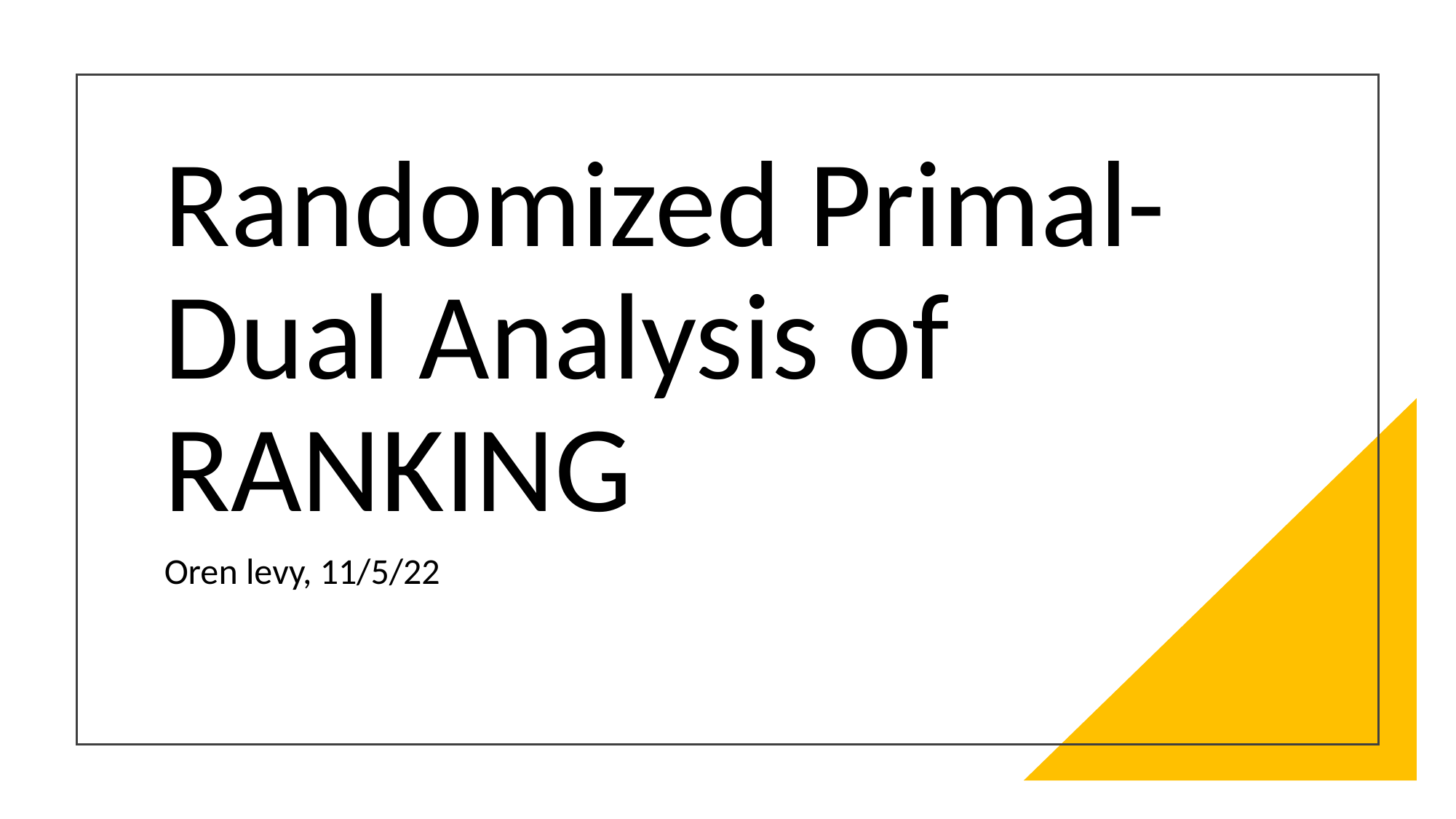

# Randomized Primal-Dual Analysis of RANKING

Oren levy, 11/5/22